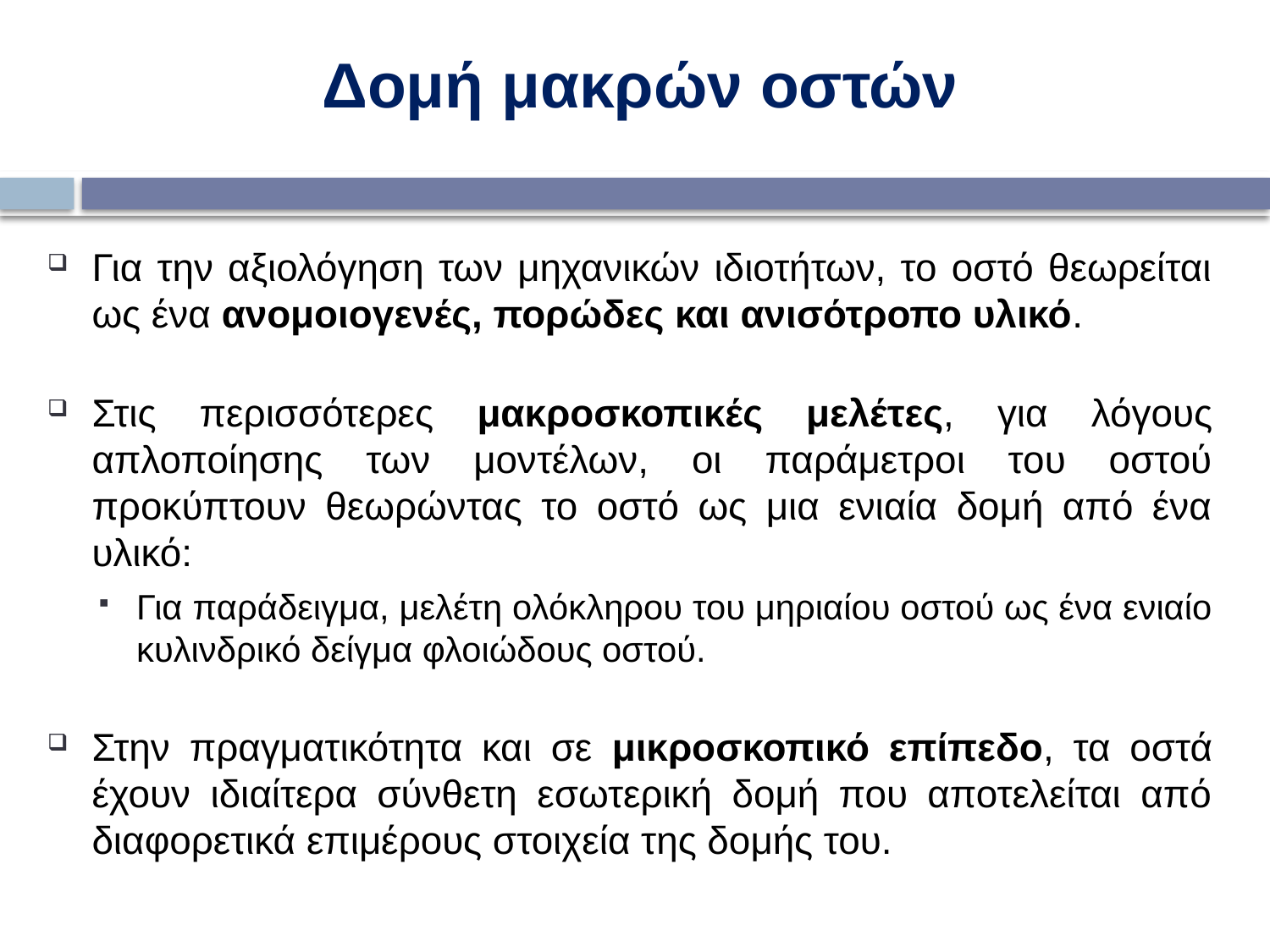

Δομή μακρών οστών
Για την αξιολόγηση των μηχανικών ιδιοτήτων, το οστό θεωρείται ως ένα ανομοιογενές, πορώδες και ανισότροπο υλικό.
Στις περισσότερες μακροσκοπικές μελέτες, για λόγους απλοποίησης των μοντέλων, οι παράμετροι του οστού προκύπτουν θεωρώντας το οστό ως μια ενιαία δομή από ένα υλικό:
Για παράδειγμα, μελέτη ολόκληρου του μηριαίου οστού ως ένα ενιαίο κυλινδρικό δείγμα φλοιώδους οστού.
Στην πραγματικότητα και σε μικροσκοπικό επίπεδο, τα οστά έχουν ιδιαίτερα σύνθετη εσωτερική δομή που αποτελείται από διαφορετικά επιμέρους στοιχεία της δομής του.